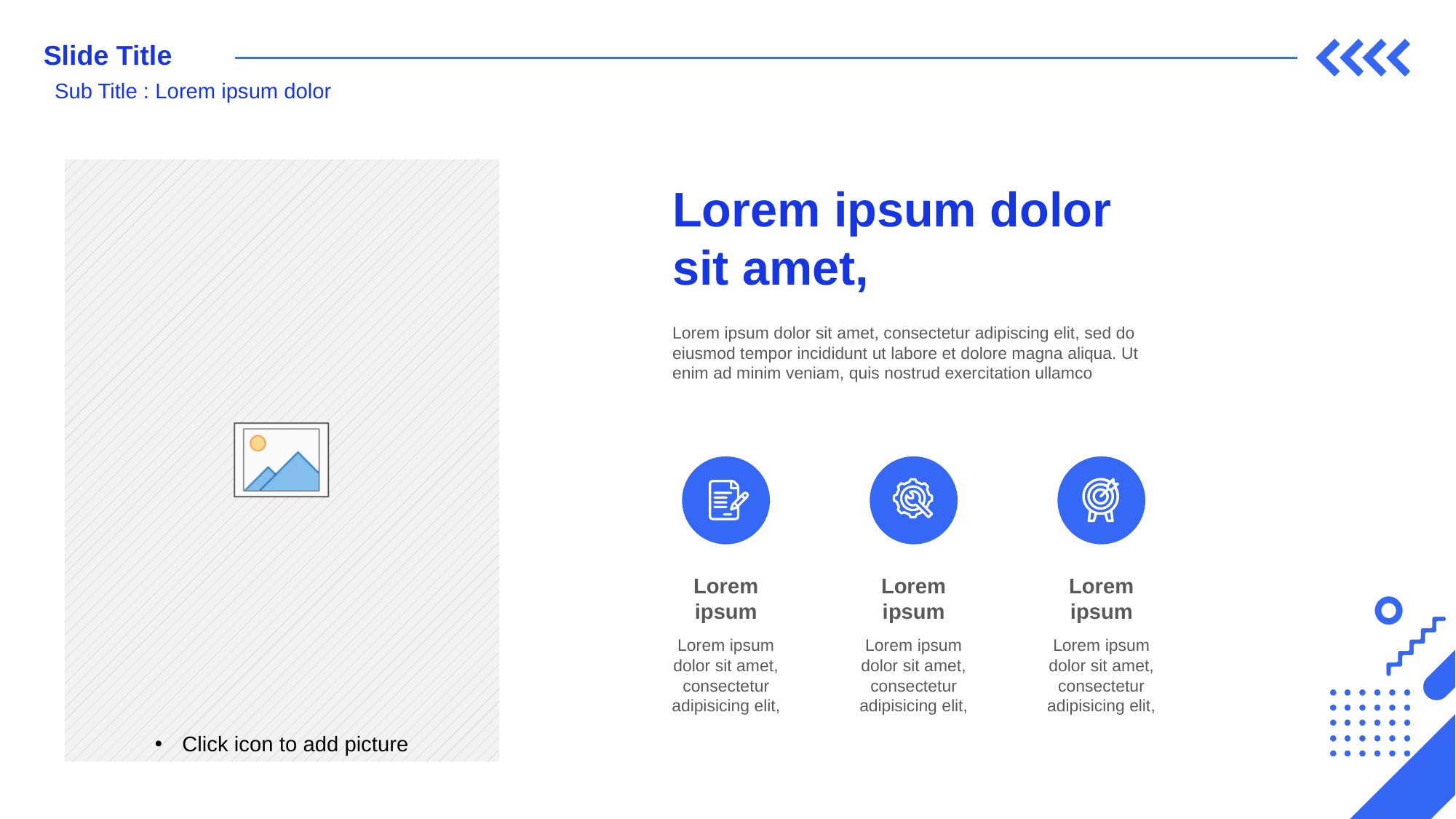

Slide Title
Sub Title : Lorem ipsum dolor

Lorem ipsum dolor sit amet,
Lorem ipsum dolor sit amet, consectetur adipiscing elit, sed do eiusmod tempor incididunt ut labore et dolore magna aliqua. Ut enim ad minim veniam, quis nostrud exercitation ullamco

Lorem ipsum
Lorem ipsum
Lorem ipsum
Lorem ipsum dolor sit amet, consectetur adipisicing elit,
Lorem ipsum dolor sit amet, consectetur adipisicing elit,
Lorem ipsum dolor sit amet, consectetur adipisicing elit,